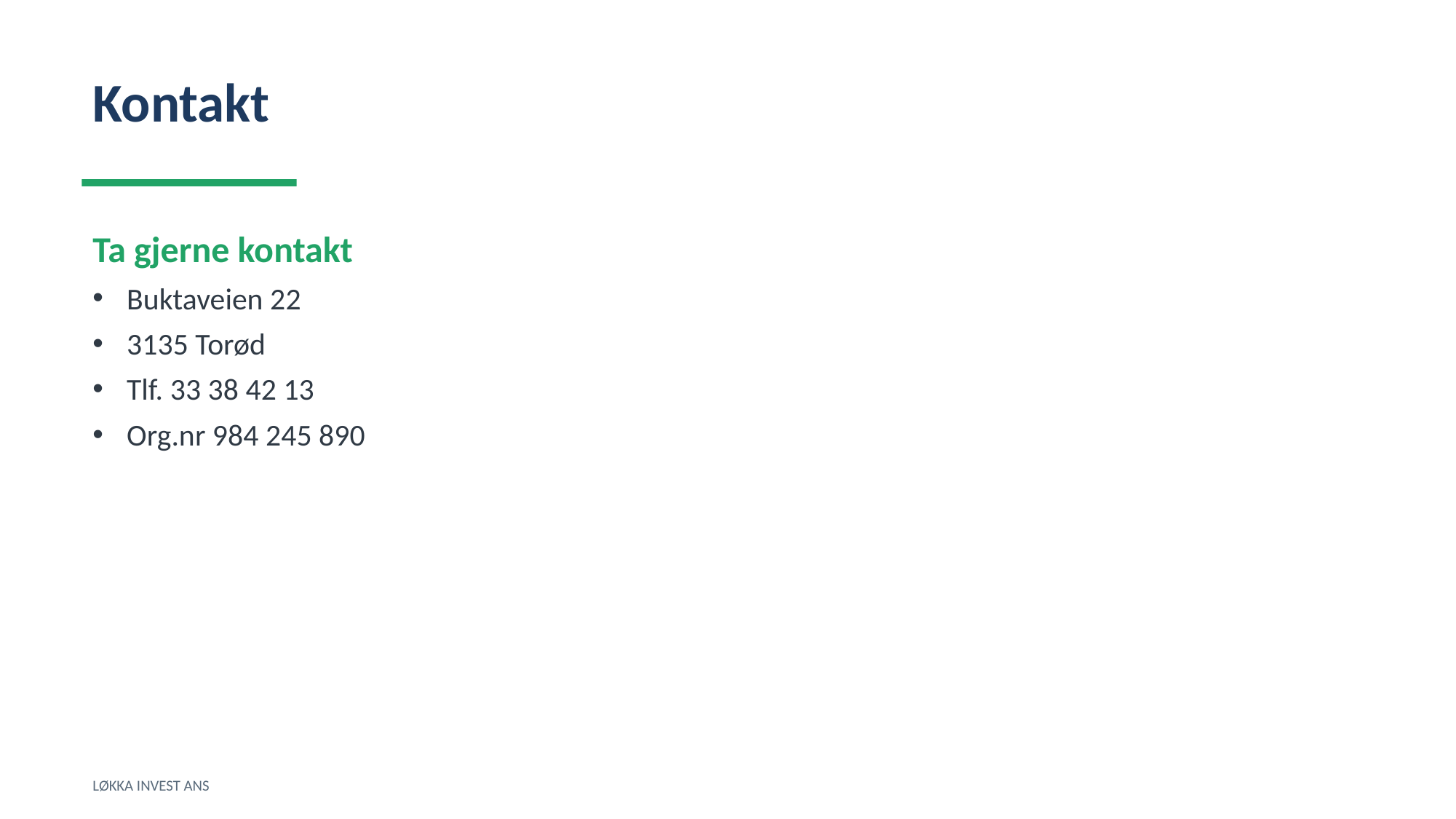

Kontakt

Ta gjerne kontakt
Buktaveien 22
3135 Torød
Tlf. 33 38 42 13
Org.nr 984 245 890
LØKKA INVEST ANS